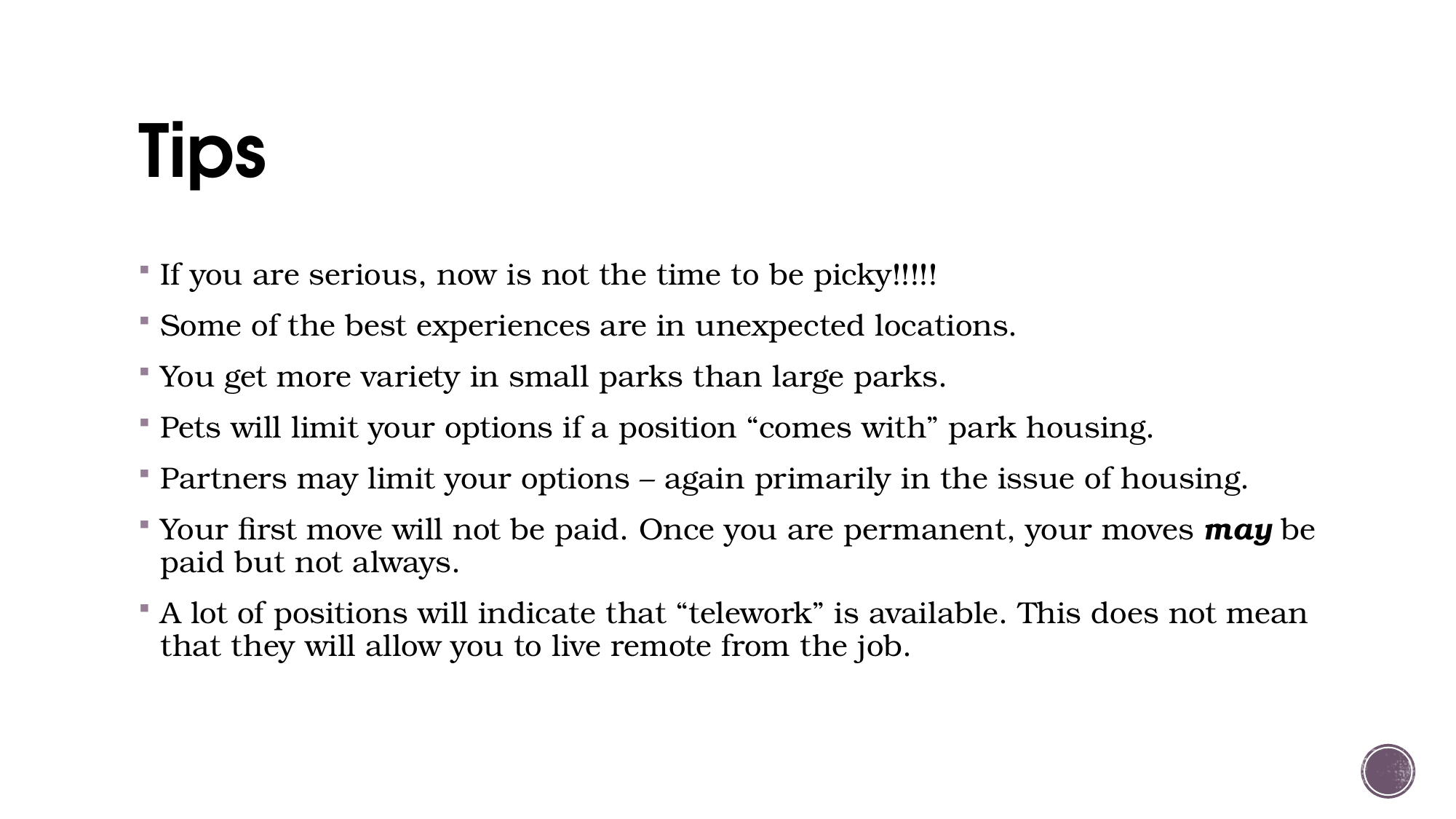

# Tips
If you are serious, now is not the time to be picky!!!!!
Some of the best experiences are in unexpected locations.
You get more variety in small parks than large parks.
Pets will limit your options if a position “comes with” park housing.
Partners may limit your options – again primarily in the issue of housing.
Your first move will not be paid. Once you are permanent, your moves may be paid but not always.
A lot of positions will indicate that “telework” is available. This does not mean that they will allow you to live remote from the job.